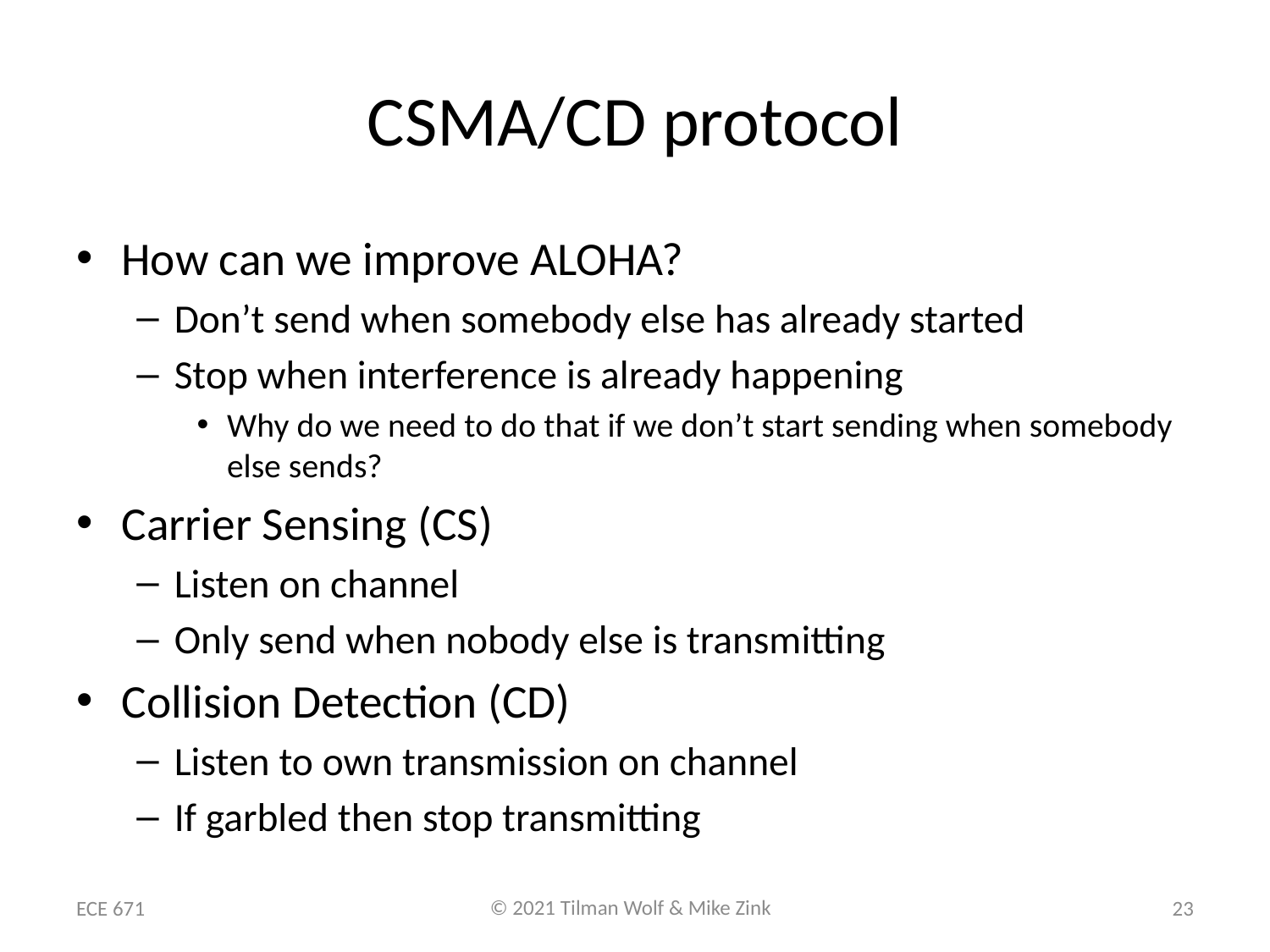

# CSMA/CD protocol
How can we improve ALOHA?
Don’t send when somebody else has already started
Stop when interference is already happening
Why do we need to do that if we don’t start sending when somebody else sends?
Carrier Sensing (CS)
Listen on channel
Only send when nobody else is transmitting
Collision Detection (CD)
Listen to own transmission on channel
If garbled then stop transmitting

ECE 671
23